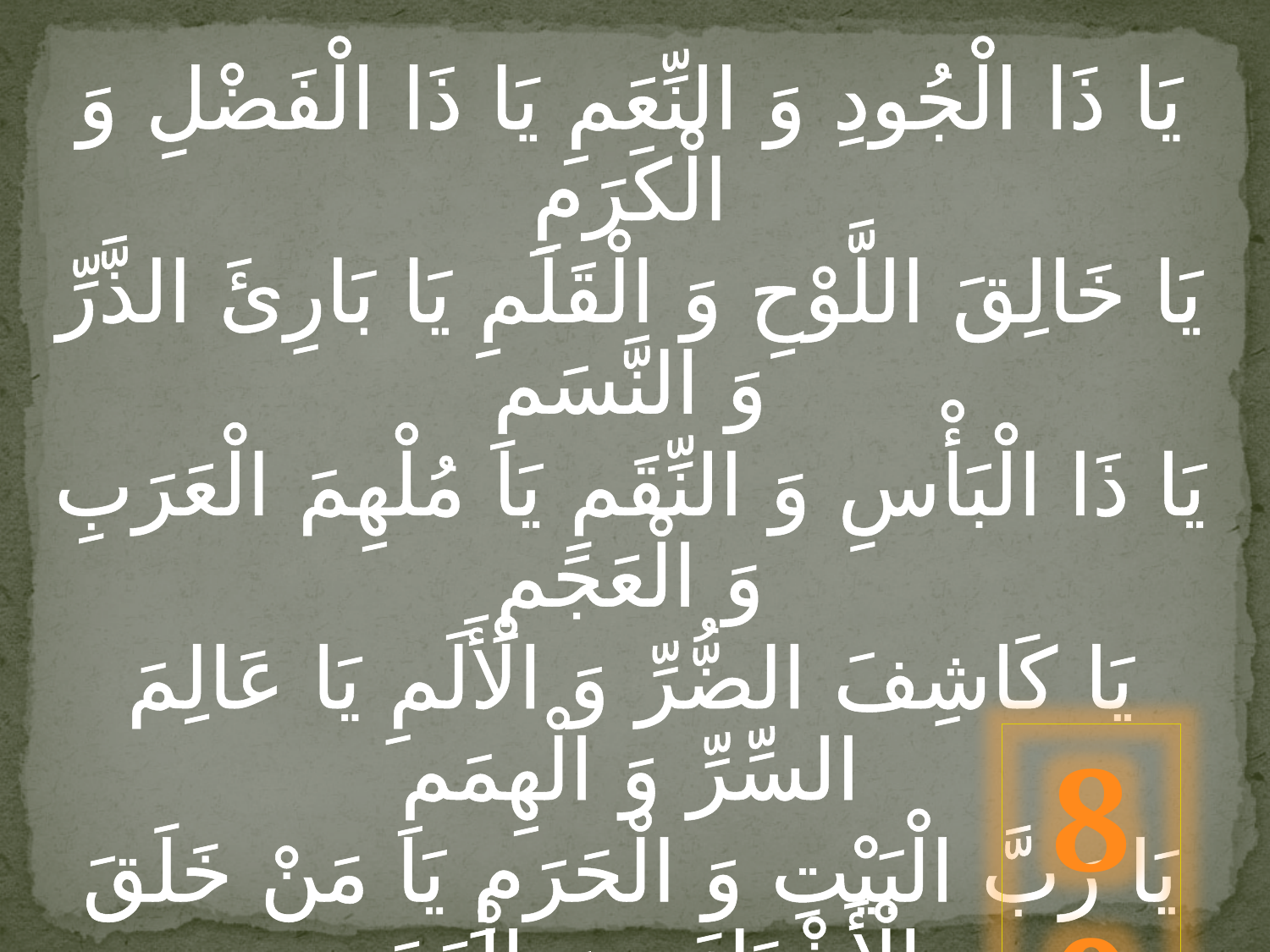

يَا ذَا الْجُودِ وَ النِّعَمِ يَا ذَا الْفَضْلِ وَ الْكَرَمِ
يَا خَالِقَ اللَّوْحِ وَ الْقَلَمِ يَا بَارِئَ الذَّرِّ وَ النَّسَمِ
يَا ذَا الْبَأْسِ وَ النِّقَمِ يَا مُلْهِمَ الْعَرَبِ وَ الْعَجَمِ
يَا كَاشِفَ الضُّرِّ وَ الْأَلَمِ يَا عَالِمَ السِّرِّ وَ الْهِمَمِ
يَا رَبَّ الْبَيْتِ وَ الْحَرَمِ يَا مَنْ خَلَقَ الْأَشْيَاءَ مِنَ الْعَدَمِ
80